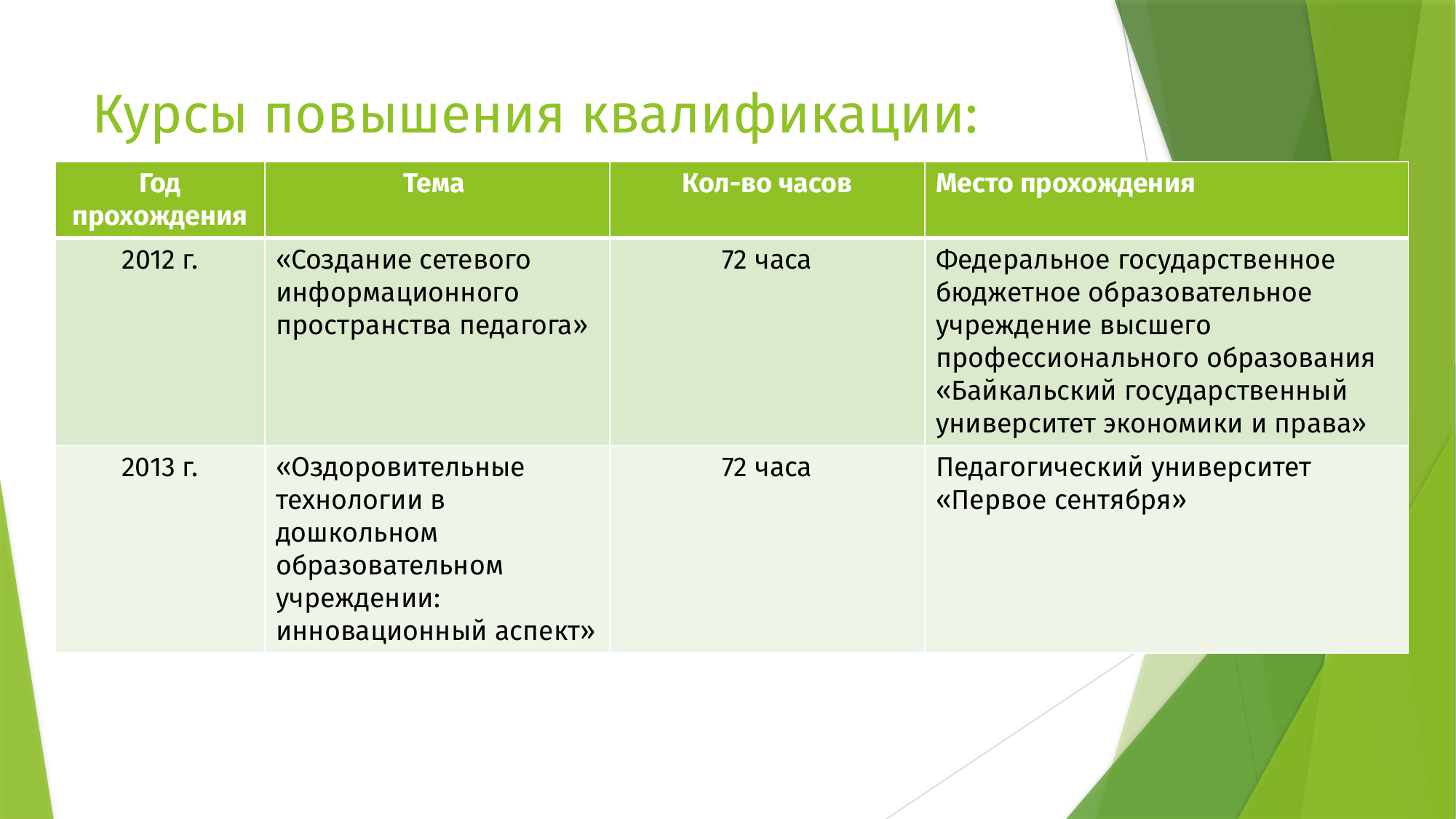

# Курсы повышения квалификации:
| Год прохождения | Тема | Кол-во часов | Место прохождения |
| --- | --- | --- | --- |
| 2012 г. | «Создание сетевого информационного пространства педагога» | 72 часа | Федеральное государственное бюджетное образовательное учреждение высшего профессионального образования «Байкальский государственный университет экономики и права» |
| 2013 г. | «Оздоровительные технологии в дошкольном образовательном учреждении: инновационный аспект» | 72 часа | Педагогический университет «Первое сентября» |